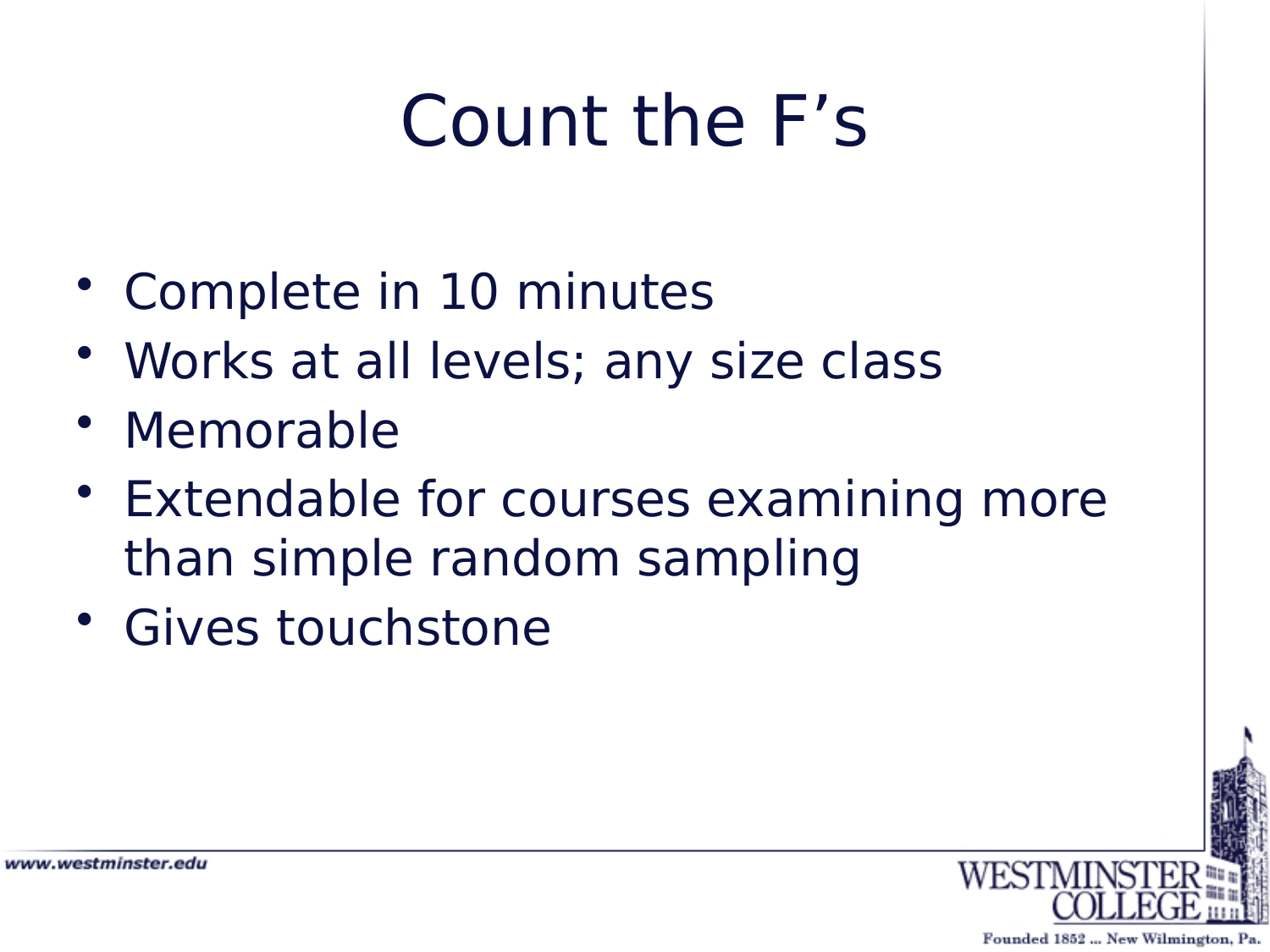

# Count the F’s
Complete in 10 minutes
Works at all levels; any size class
Memorable
Extendable for courses examining more than simple random sampling
Gives touchstone